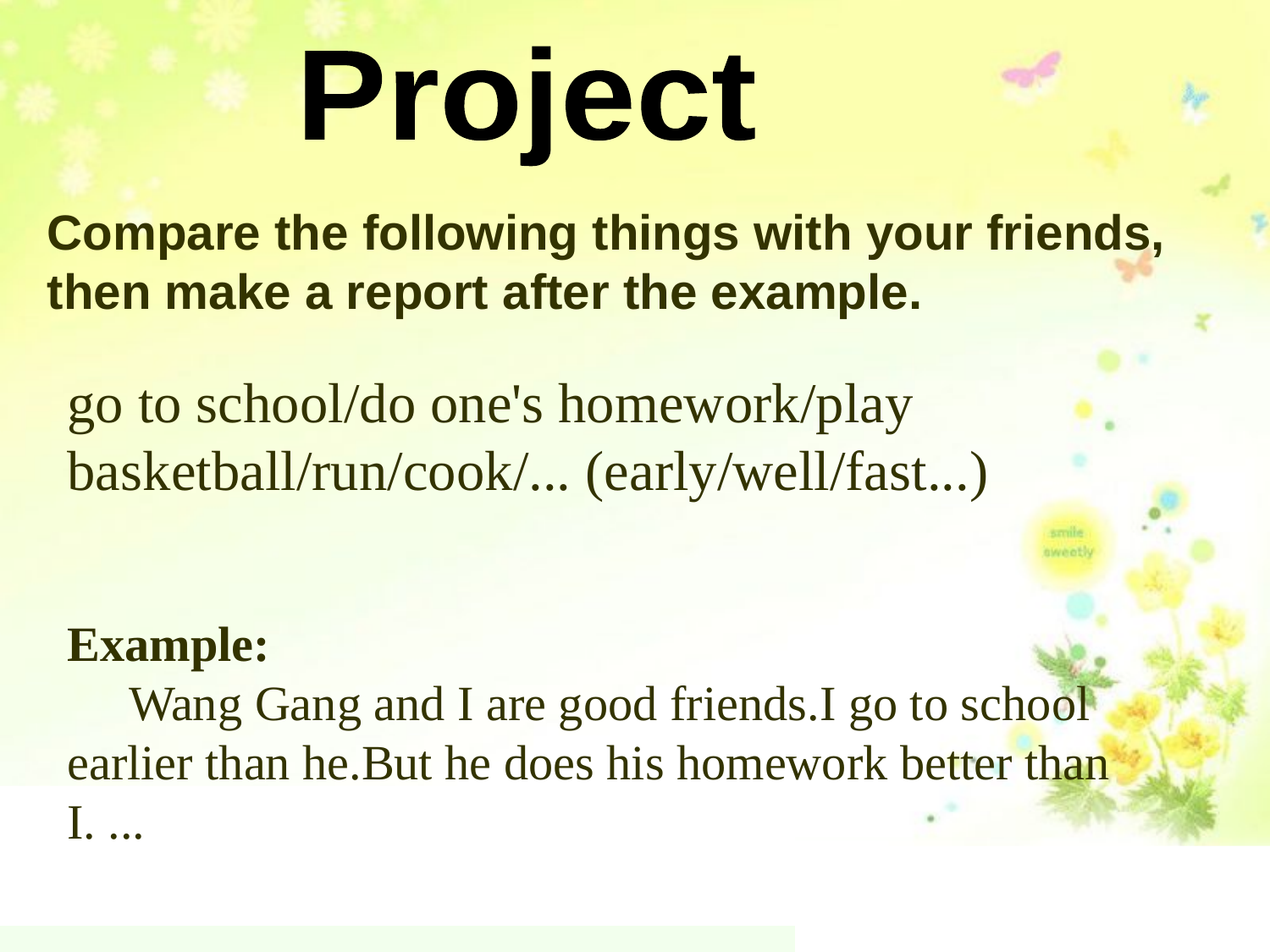

Project
Compare the following things with your friends, then make a report after the example.
go to school/do one's homework/play basketball/run/cook/... (early/well/fast...)

Example:
     Wang Gang and I are good friends.I go to school earlier than he.But he does his homework better than I. ...